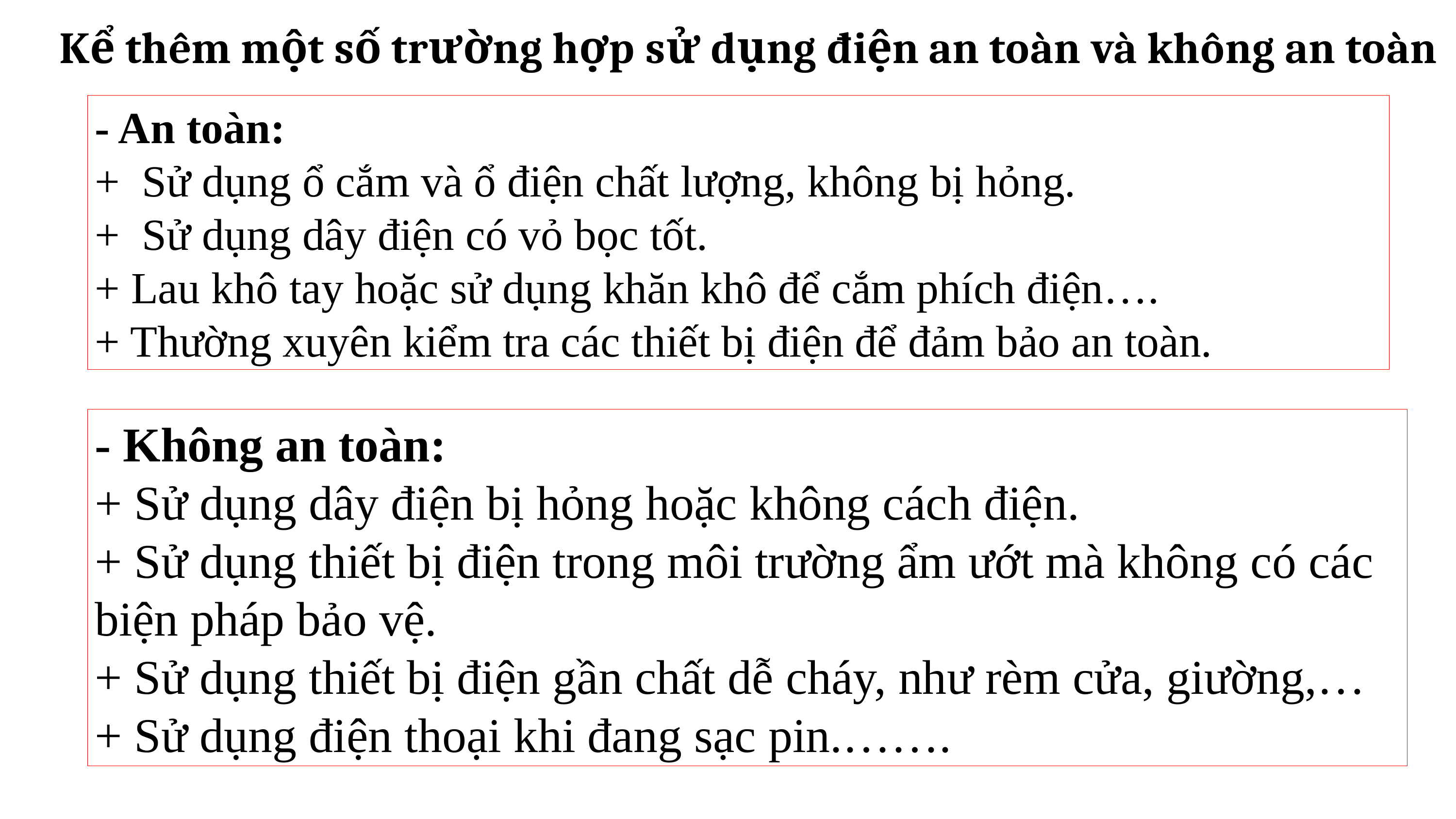

Kể thêm một số trường hợp sử dụng điện an toàn và không an toàn
- An toàn:
+  Sử dụng ổ cắm và ổ điện chất lượng, không bị hỏng.
+  Sử dụng dây điện có vỏ bọc tốt.
+ Lau khô tay hoặc sử dụng khăn khô để cắm phích điện….
+ Thường xuyên kiểm tra các thiết bị điện để đảm bảo an toàn.
- Không an toàn:
+ Sử dụng dây điện bị hỏng hoặc không cách điện.
+ Sử dụng thiết bị điện trong môi trường ẩm ướt mà không có các biện pháp bảo vệ.
+ Sử dụng thiết bị điện gần chất dễ cháy, như rèm cửa, giường,…
+ Sử dụng điện thoại khi đang sạc pin.…….